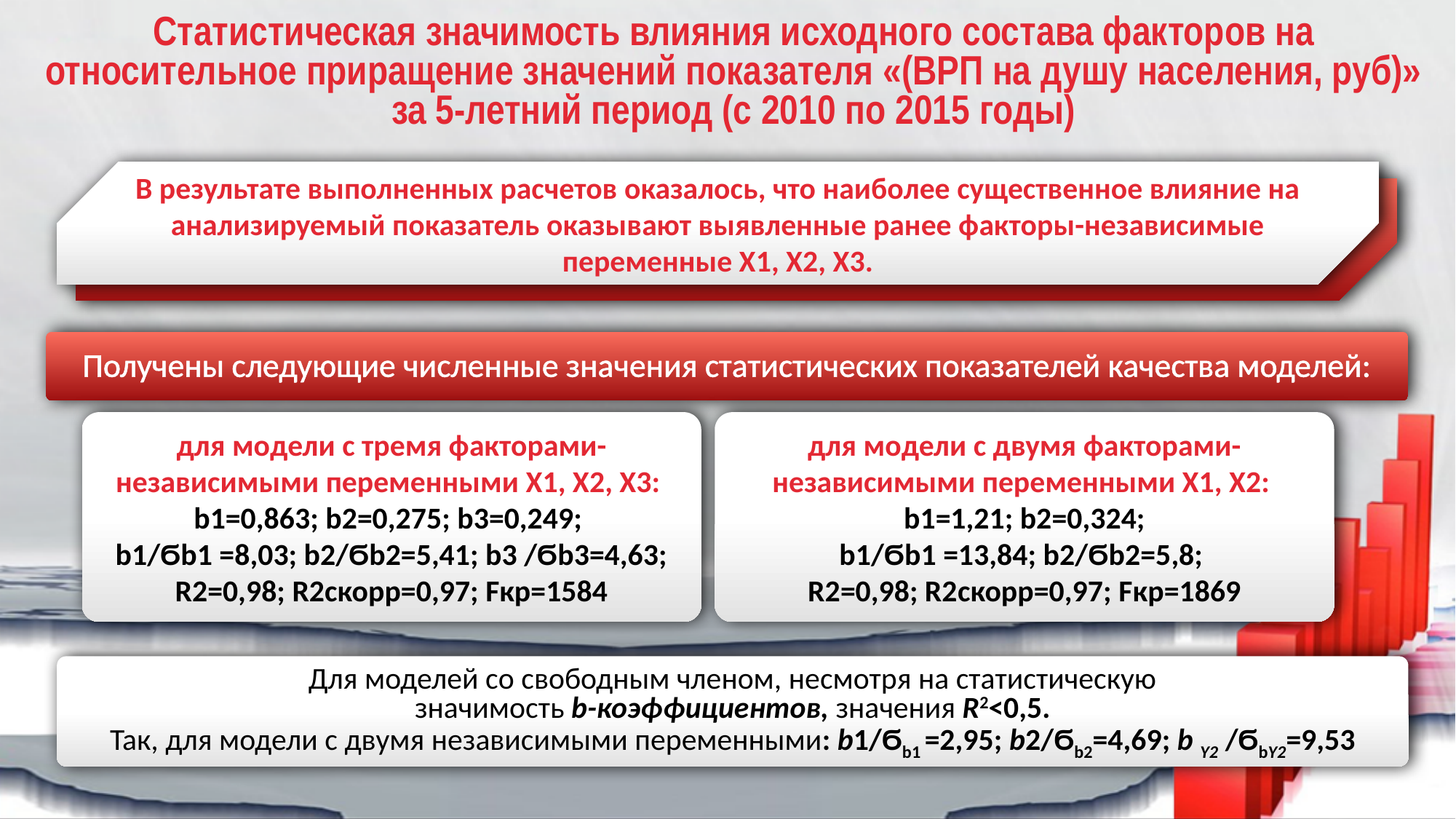

# Статистическая значимость влияния исходного состава факторов на относительное приращение значений показателя «(ВРП на душу населения, руб)» за 5-летний период (с 2010 по 2015 годы)
В результате выполненных расчетов оказалось, что наиболее существенное влияние на анализируемый показатель оказывают выявленные ранее факторы-независимые переменные X1, X2, X3.

Получены следующие численные значения статистических показателей качества моделей:
для модели с тремя факторами-независимыми переменными X1, X2, X3:
b1=0,863; b2=0,275; b3=0,249;
 b1/Ϭb1 =8,03; b2/Ϭb2=5,41; b3 /Ϭb3=4,63;
R2=0,98; R2скорр=0,97; Fкр=1584
для модели с двумя факторами-независимыми переменными X1, X2:
b1=1,21; b2=0,324;
b1/Ϭb1 =13,84; b2/Ϭb2=5,8;
R2=0,98; R2скорр=0,97; Fкр=1869
Для моделей со свободным членом, несмотря на статистическую
значимость b-коэффициентов, значения R2<0,5.
Так, для модели с двумя независимыми переменными: b1/Ϭb1 =2,95; b2/Ϭb2=4,69; b Y2 /ϬbY2=9,53